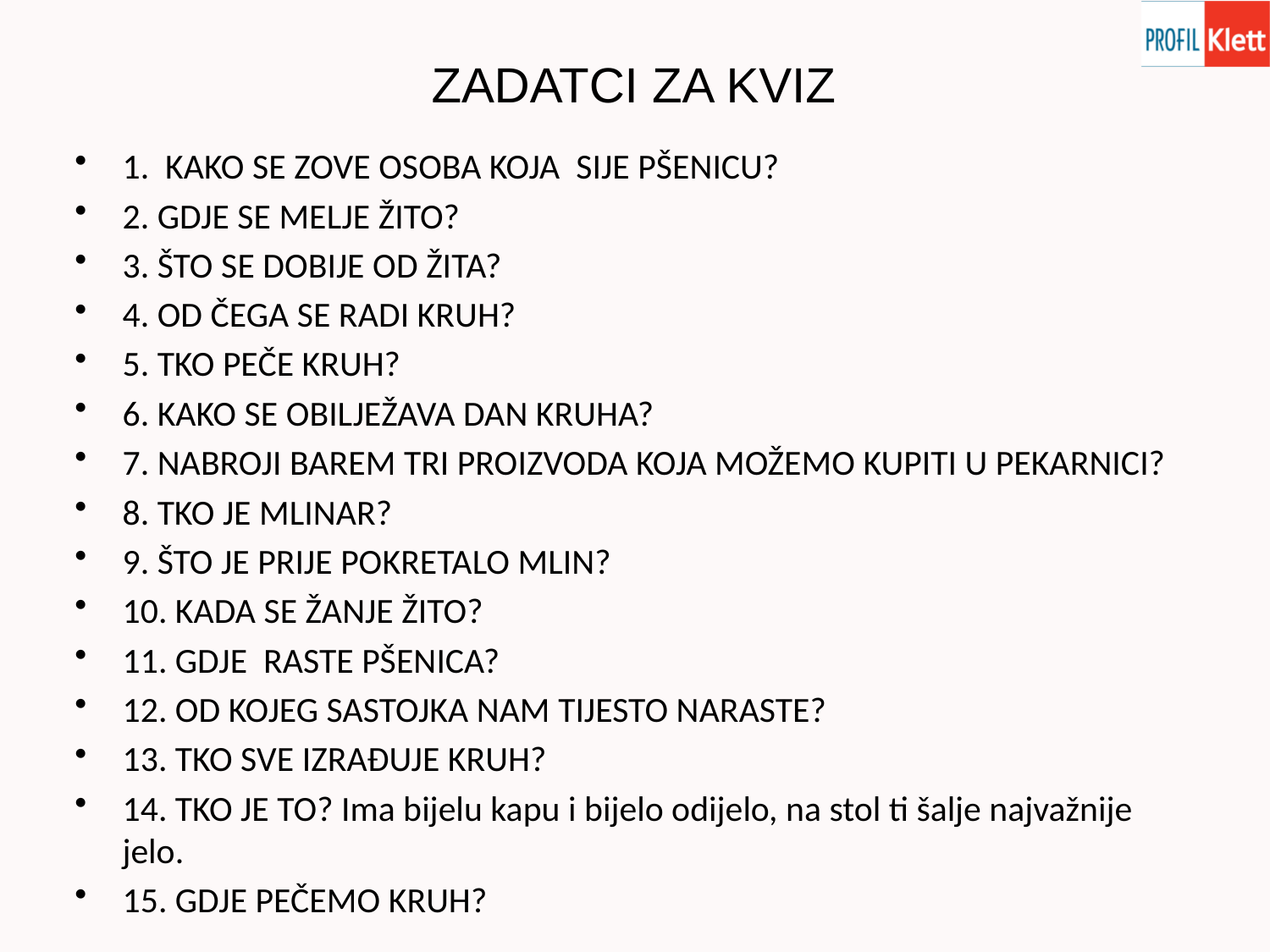

# ZADATCI ZA KVIZ
1.  KAKO SE ZOVE OSOBA KOJA  SIJE PŠENICU?
2. GDJE SE MELJE ŽITO?
3. ŠTO SE DOBIJE OD ŽITA?
4. OD ČEGA SE RADI KRUH?
5. TKO PEČE KRUH?
6. KAKO SE OBILJEŽAVA DAN KRUHA?
7. NABROJI BAREM TRI PROIZVODA KOJA MOŽEMO KUPITI U PEKARNICI?
8. TKO JE MLINAR?
9. ŠTO JE PRIJE POKRETALO MLIN?
10. KADA SE ŽANJE ŽITO?
11. GDJE  RASTE PŠENICA?
12. OD KOJEG SASTOJKA NAM TIJESTO NARASTE?
13. TKO SVE IZRAĐUJE KRUH?
14. TKO JE TO? Ima bijelu kapu i bijelo odijelo, na stol ti šalje najvažnije jelo.
15. GDJE PEČEMO KRUH?